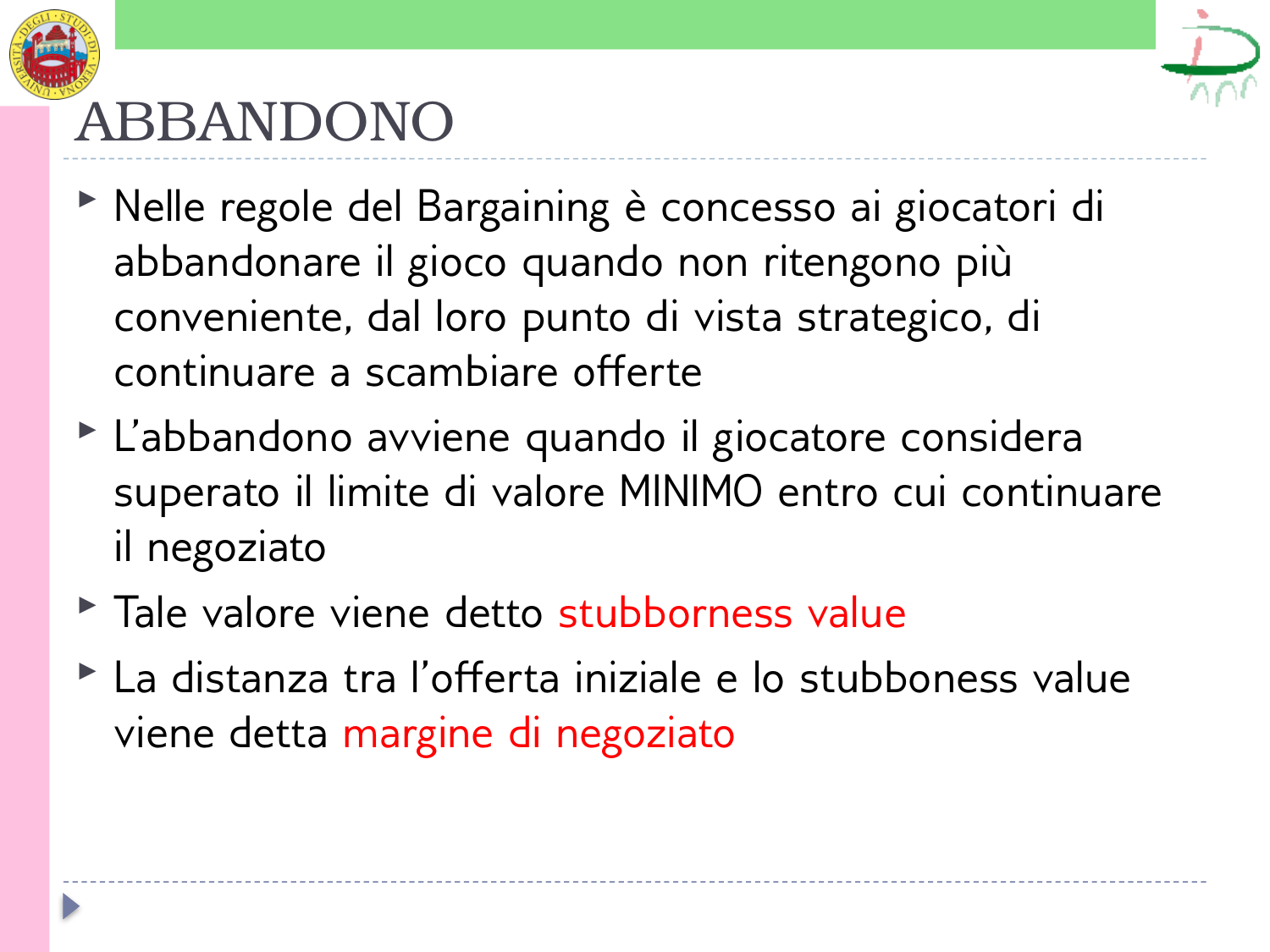

# ABBANDONO
Nelle regole del Bargaining è concesso ai giocatori di abbandonare il gioco quando non ritengono più conveniente, dal loro punto di vista strategico, di continuare a scambiare offerte
L’abbandono avviene quando il giocatore considera superato il limite di valore MINIMO entro cui continuare il negoziato
Tale valore viene detto stubborness value
La distanza tra l’offerta iniziale e lo stubboness value viene detta margine di negoziato